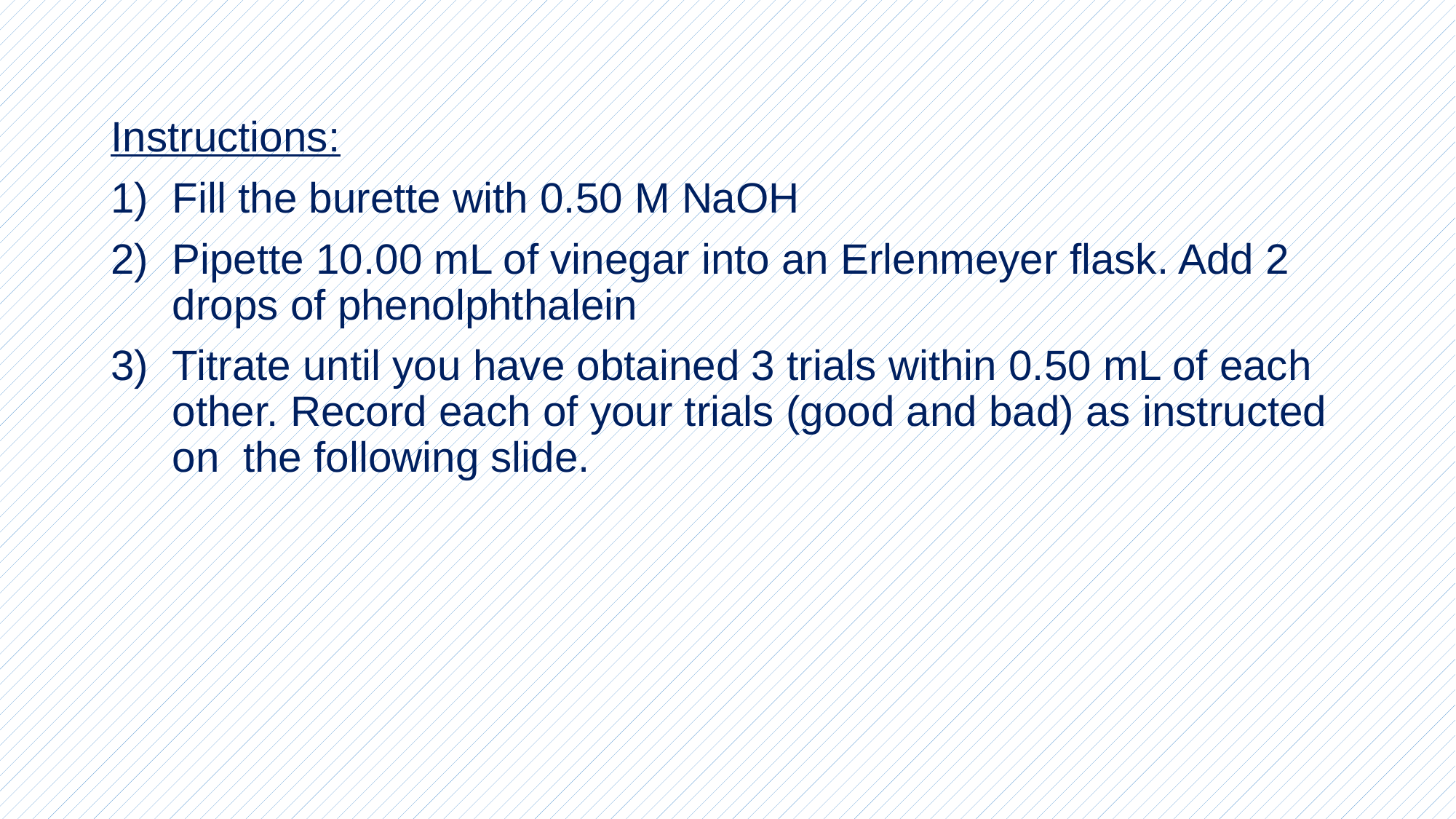

#

Instructions:
Fill the burette with 0.50 M NaOH
Pipette 10.00 mL of vinegar into an Erlenmeyer flask. Add 2 drops of phenolphthalein
Titrate until you have obtained 3 trials within 0.50 mL of each other. Record each of your trials (good and bad) as instructed on  the following slide.